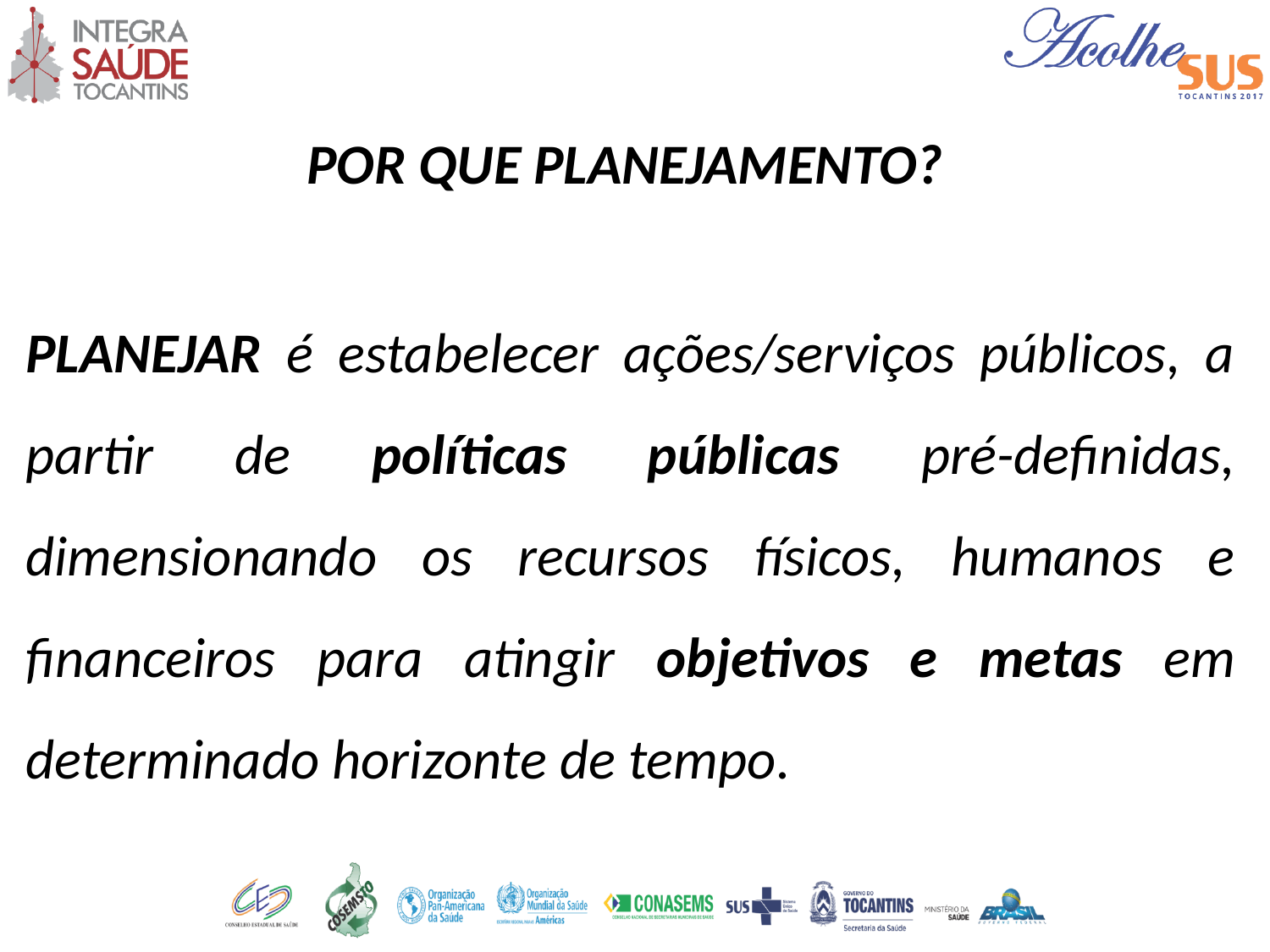

POR QUE PLANEJAMENTO?
PLANEJAR é estabelecer ações/serviços públicos, a partir de políticas públicas pré-definidas, dimensionando os recursos físicos, humanos e financeiros para atingir objetivos e metas em determinado horizonte de tempo.